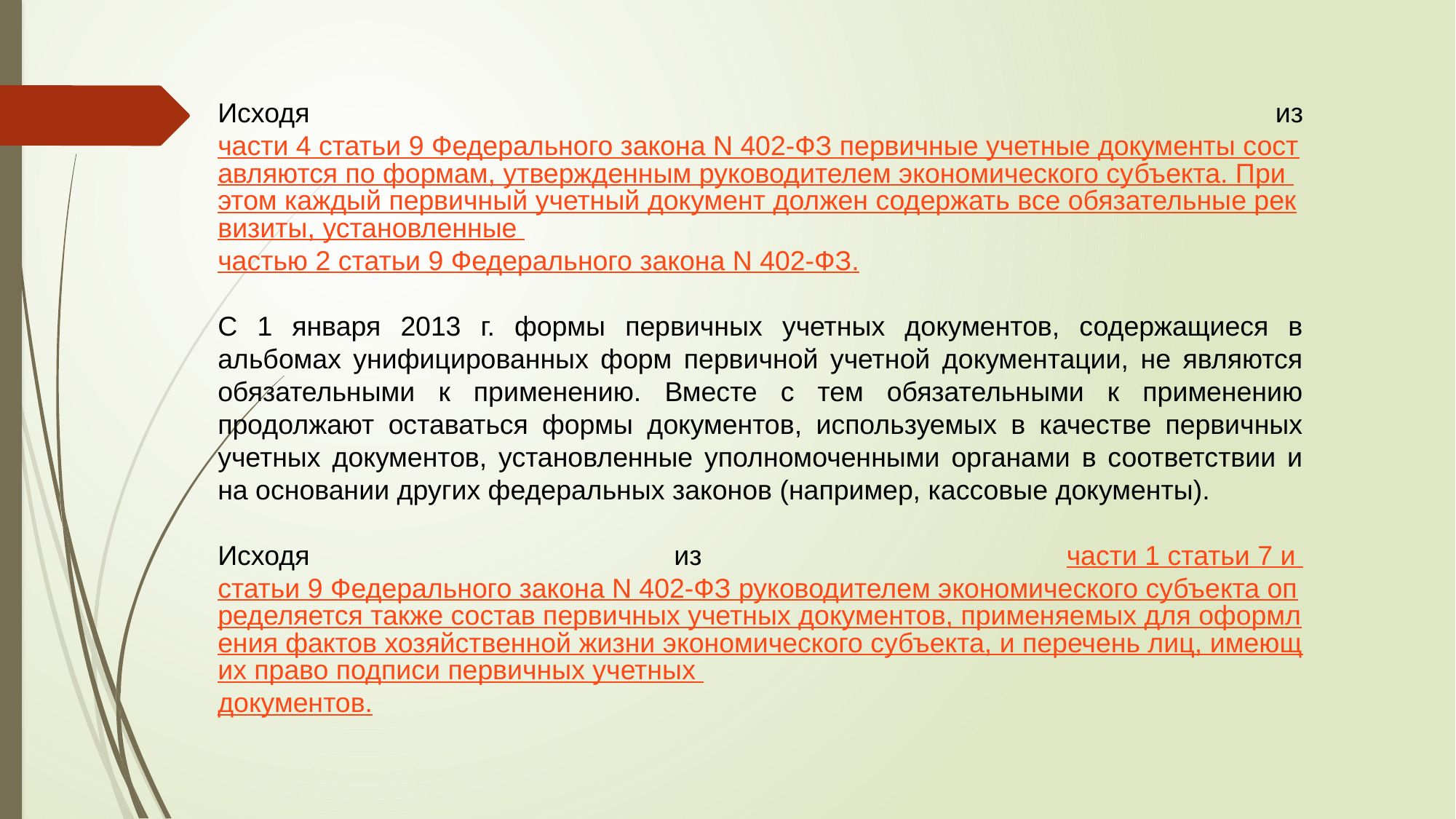

Исходя из части 4 статьи 9 Федерального закона N 402-ФЗ первичные учетные документы составляются по формам, утвержденным руководителем экономического субъекта. При этом каждый первичный учетный документ должен содержать все обязательные реквизиты, установленные частью 2 статьи 9 Федерального закона N 402-ФЗ.

С 1 января 2013 г. формы первичных учетных документов, содержащиеся в альбомах унифицированных форм первичной учетной документации, не являются обязательными к применению. Вместе с тем обязательными к применению продолжают оставаться формы документов, используемых в качестве первичных учетных документов, установленные уполномоченными органами в соответствии и на основании других федеральных законов (например, кассовые документы).

Исходя из части 1 статьи 7 и статьи 9 Федерального закона N 402-ФЗ руководителем экономического субъекта определяется также состав первичных учетных документов, применяемых для оформления фактов хозяйственной жизни экономического субъекта, и перечень лиц, имеющих право подписи первичных учетных документов.